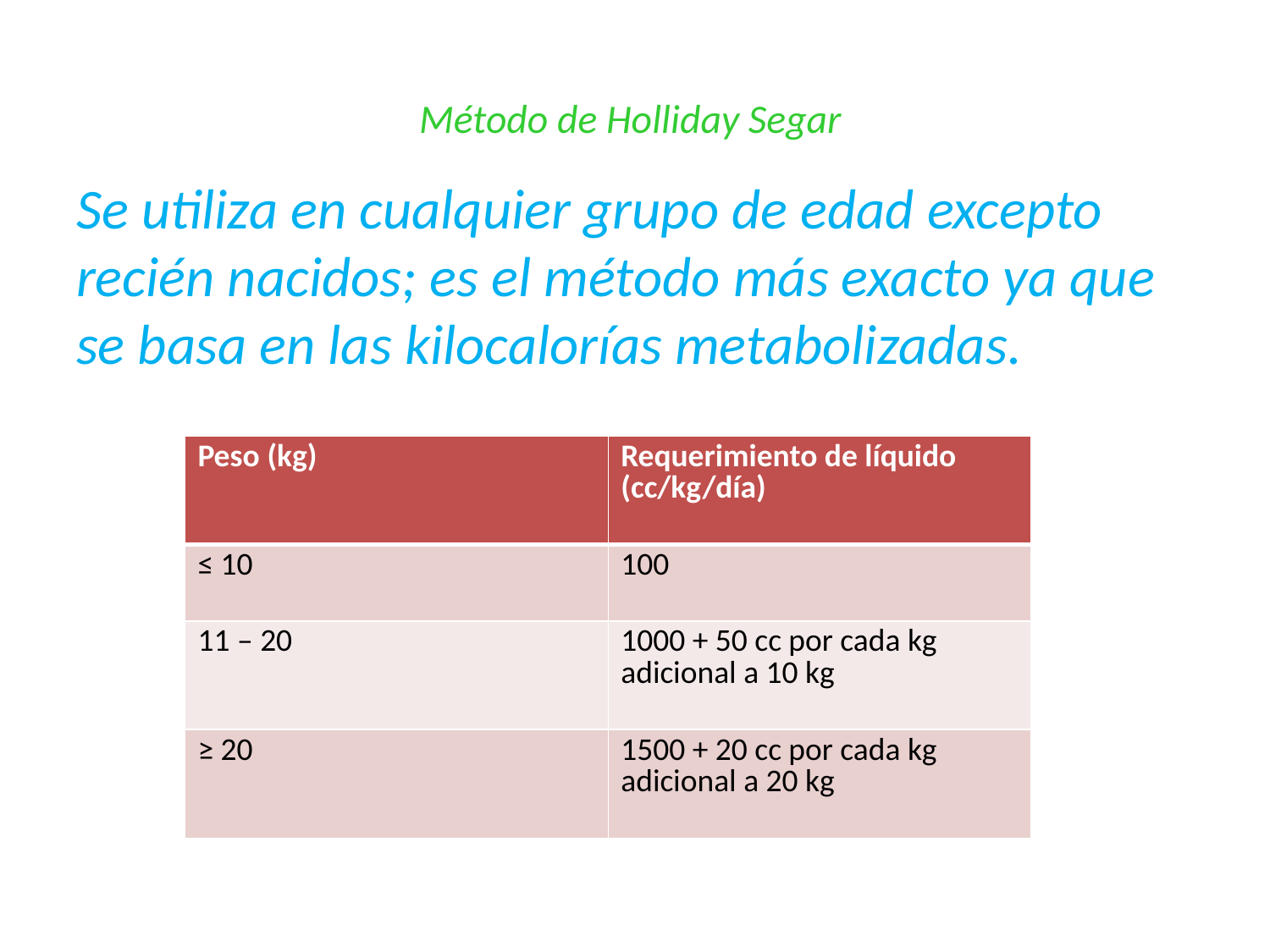

# Método de Holliday Segar
Se utiliza en cualquier grupo de edad excepto recién nacidos; es el método más exacto ya que se basa en las kilocalorías metabolizadas.

| Peso (kg) | Requerimiento de líquido (cc/kg/día) |
| --- | --- |
| ≤ 10 | 100 |
| 11 – 20 | 1000 + 50 cc por cada kg adicional a 10 kg |
| ≥ 20 | 1500 + 20 cc por cada kg adicional a 20 kg |